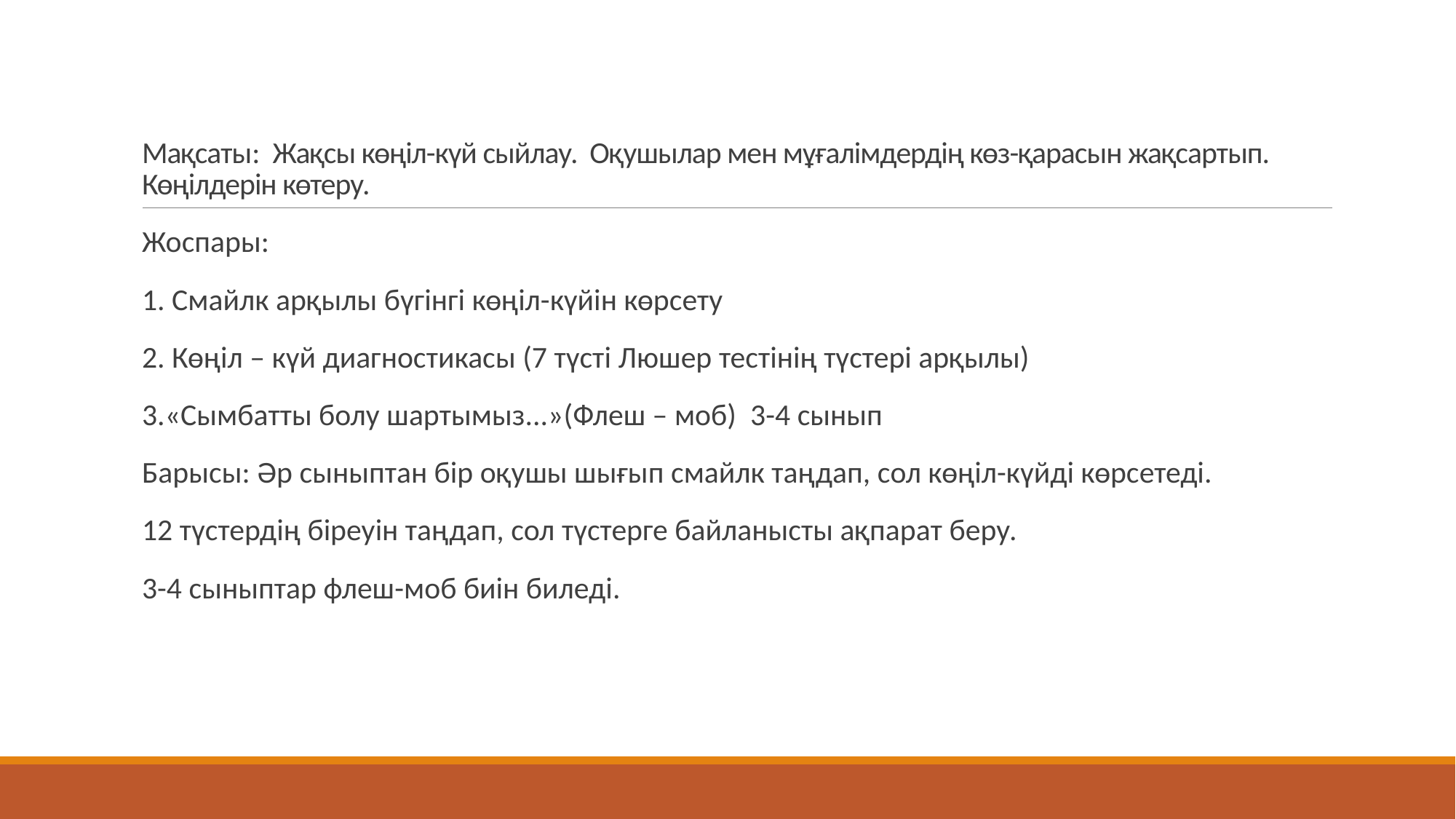

# Мақсаты:  Жақсы көңіл-күй сыйлау.  Оқушылар мен мұғалімдердің көз-қарасын жақсартып. Көңілдерін көтеру.
Жоспары:
1. Смайлк арқылы бүгінгі көңіл-күйін көрсету
2. Көңіл – күй диагностикасы (7 түсті Люшер тестінің түстері арқылы)
3.«Сымбатты болу шартымыз...»(Флеш – моб)  3-4 сынып
Барысы: Әр сыныптан бір оқушы шығып смайлк таңдап, сол көңіл-күйді көрсетеді.
12 түстердің біреуін таңдап, сол түстерге байланысты ақпарат беру.
3-4 сыныптар флеш-моб биін биледі.